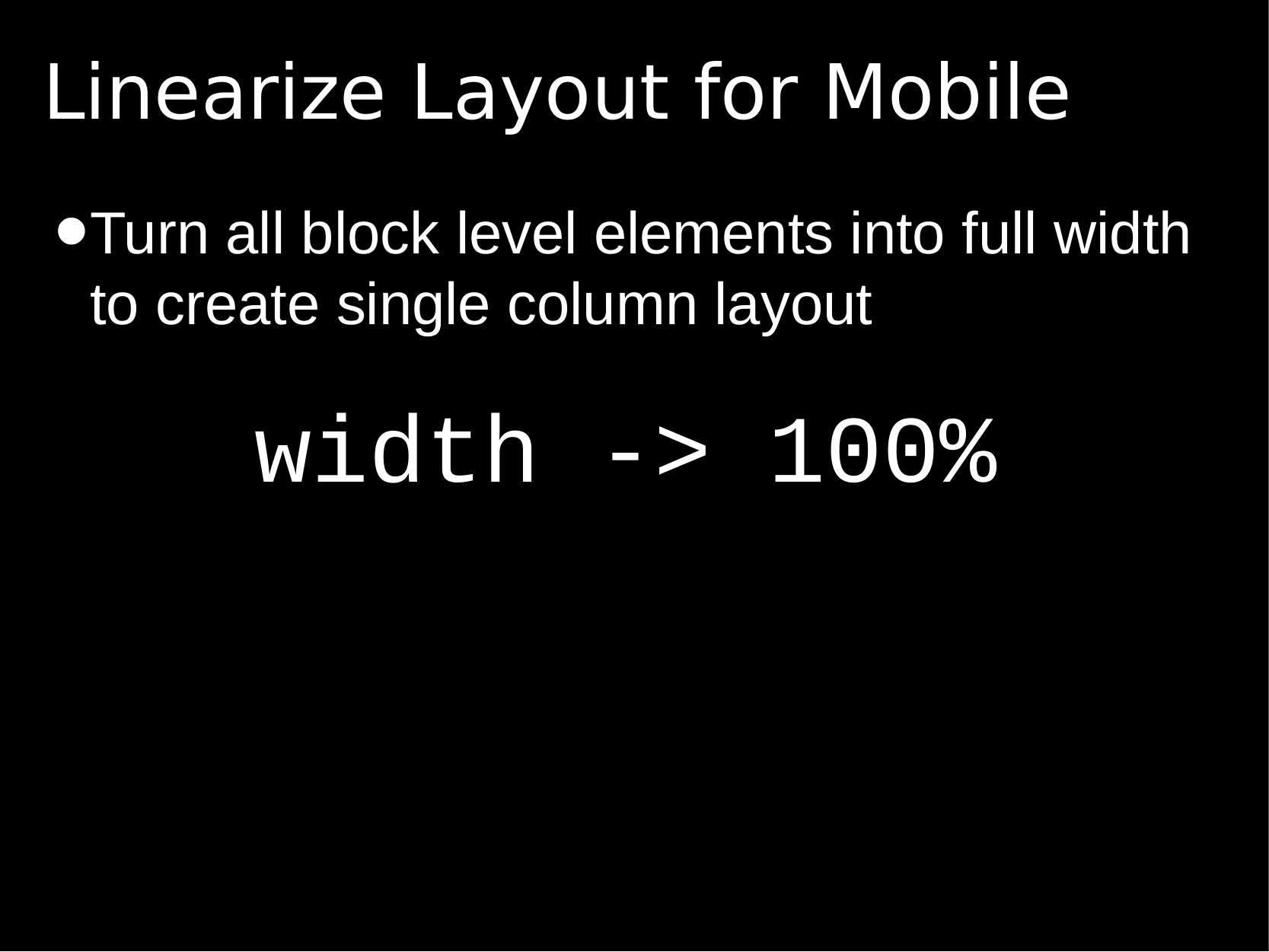

# Linearize Layout for Mobile
Turn all block level elements into full width to create single column layout

width -> 100%